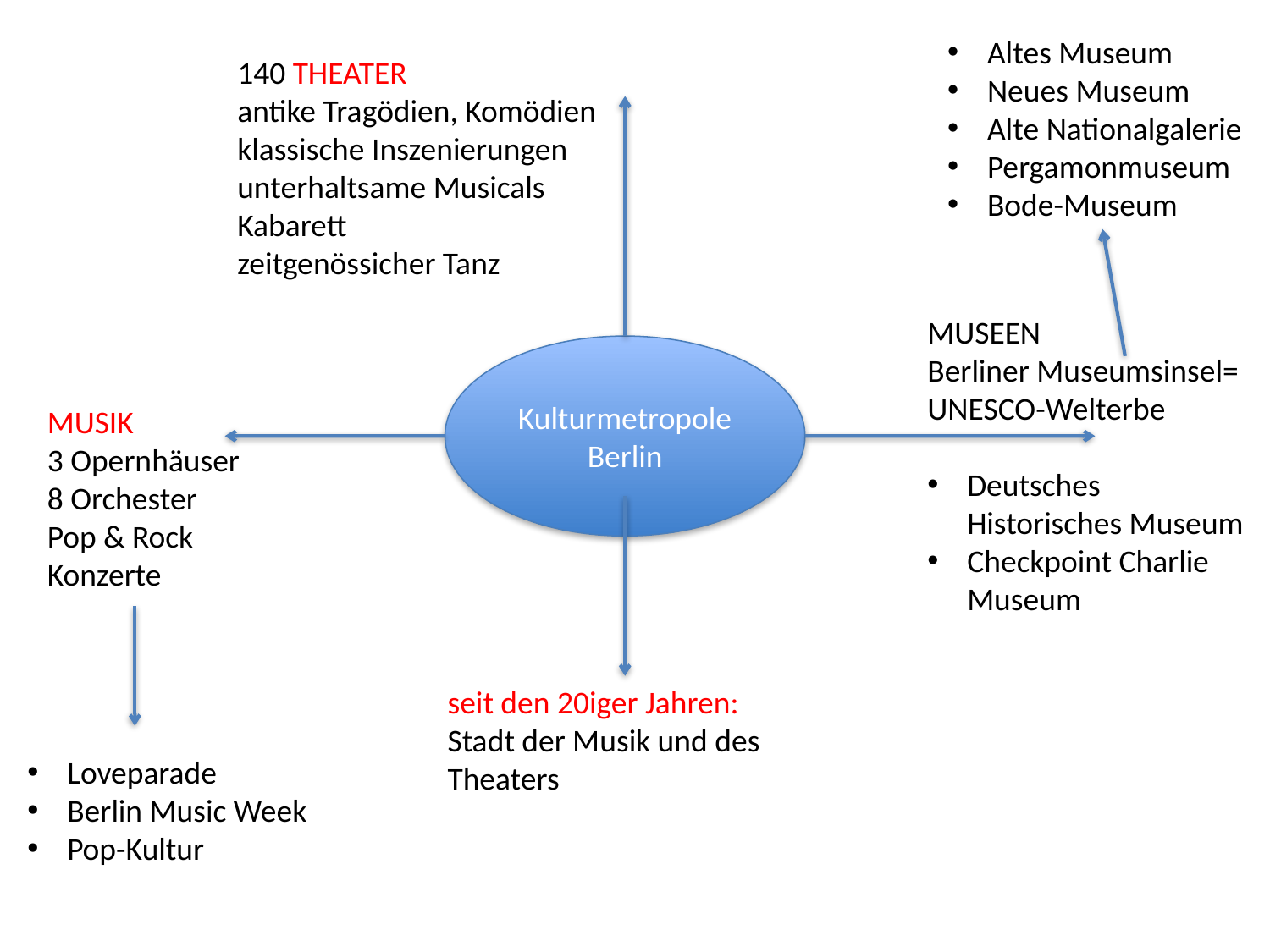

Altes Museum
Neues Museum
Alte Nationalgalerie
Pergamonmuseum
Bode-Museum
140 THEATER
antike Tragödien, Komödien
klassische Inszenierungen
unterhaltsame Musicals
Kabarett
zeitgenössicher Tanz
MUSEEN
Berliner Museumsinsel= UNESCO-Welterbe

Deutsches Historisches Museum
Checkpoint Charlie Museum

Kulturmetropole Berlin
MUSIK
3 Opernhäuser
8 Orchester
Pop & Rock Konzerte
seit den 20iger Jahren:
Stadt der Musik und des Theaters
Loveparade
Berlin Music Week
Pop-Kultur